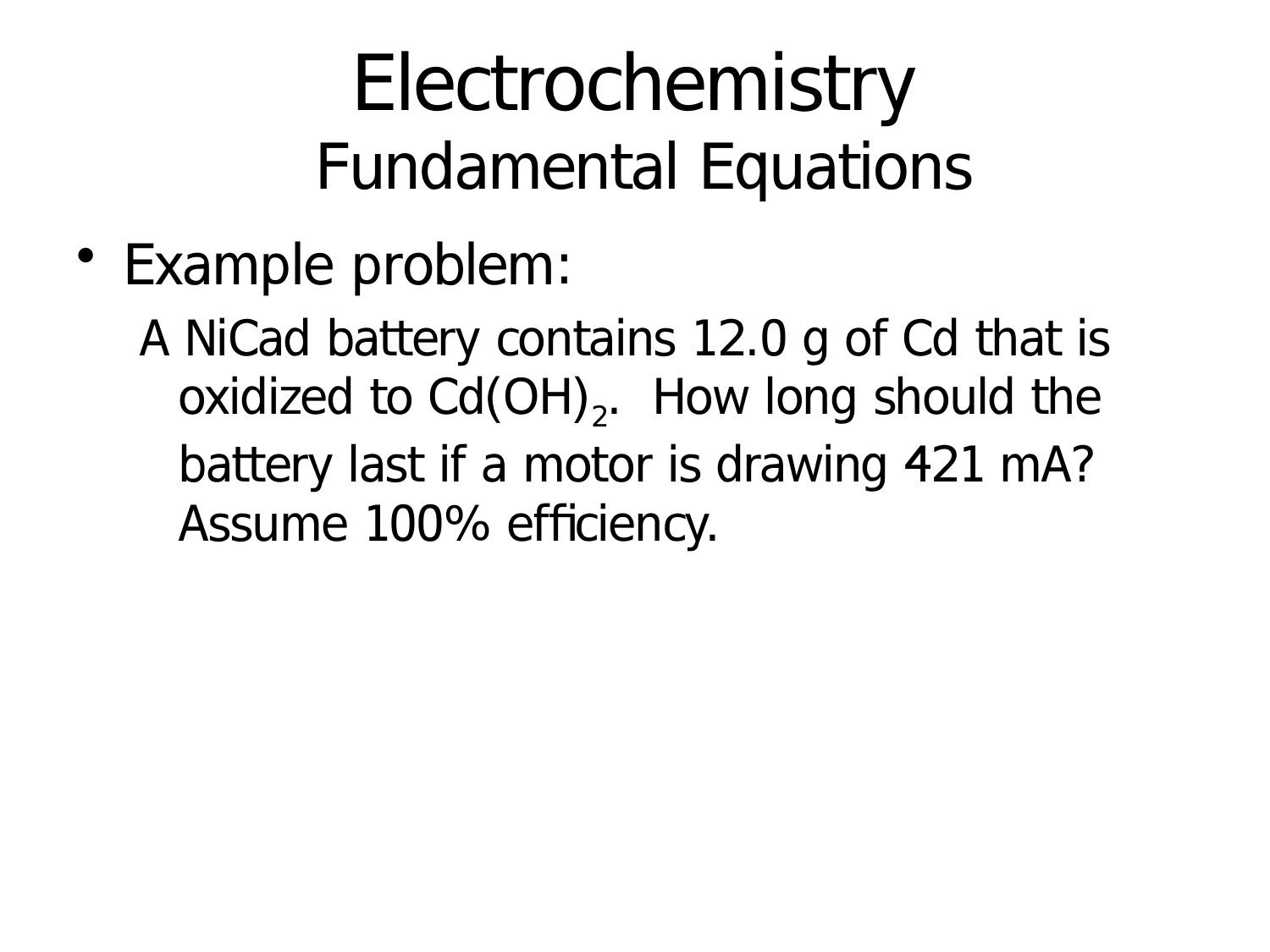

# Electrochemistry Fundamental Equations
Example problem:
A NiCad battery contains 12.0 g of Cd that is oxidized to Cd(OH)2.  How long should the battery last if a motor is drawing 421 mA?  Assume 100% efficiency.